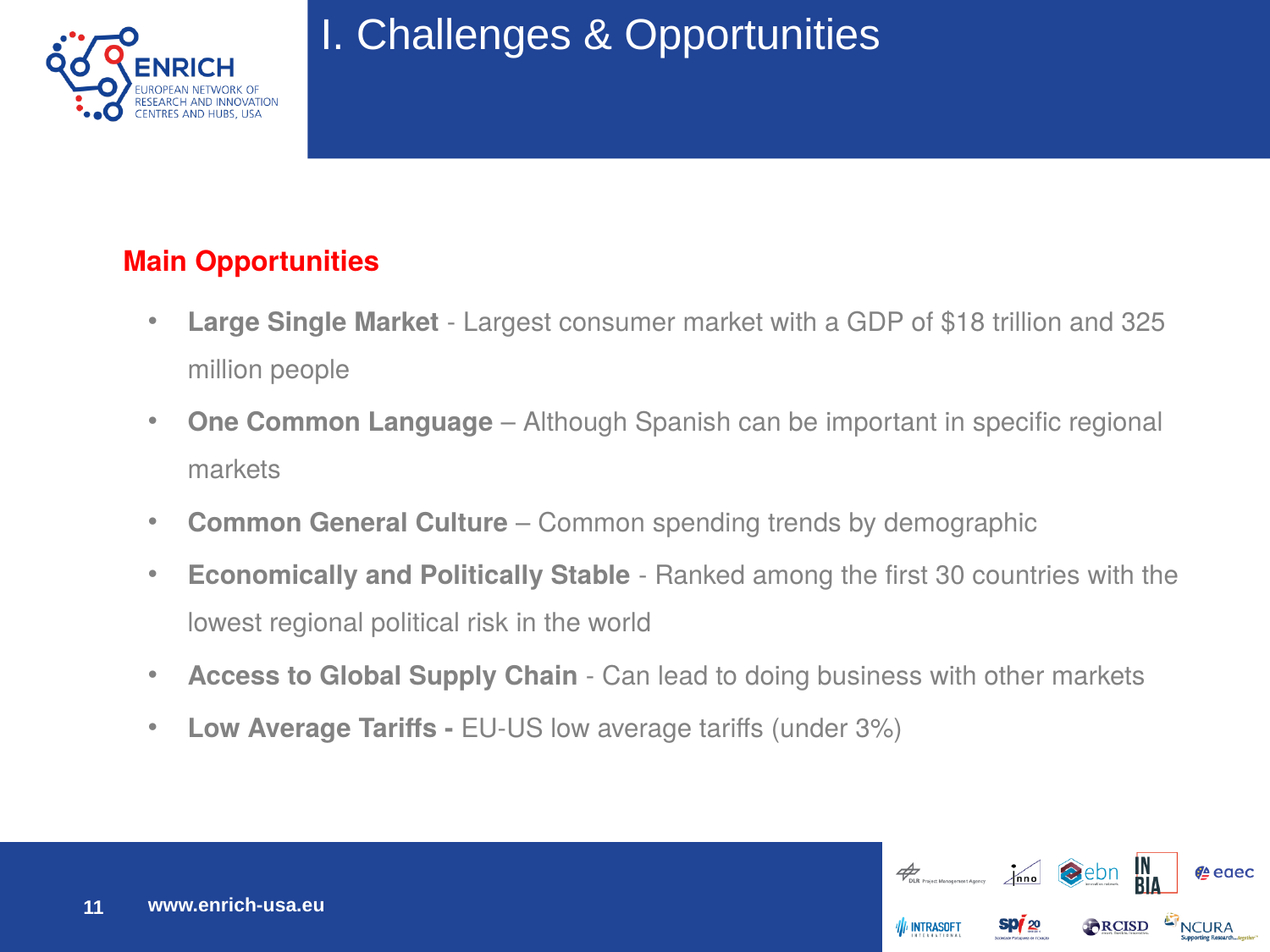

# I. Challenges & Opportunities

Main Opportunities

Large Single Market - Largest consumer market with a GDP of $18 trillion and 325 million people
One Common Language – Although Spanish can be important in specific regional markets
Common General Culture – Common spending trends by demographic
Economically and Politically Stable - Ranked among the first 30 countries with the lowest regional political risk in the world
Access to Global Supply Chain - Can lead to doing business with other markets
Low Average Tariffs - EU-US low average tariffs (under 3%)

11